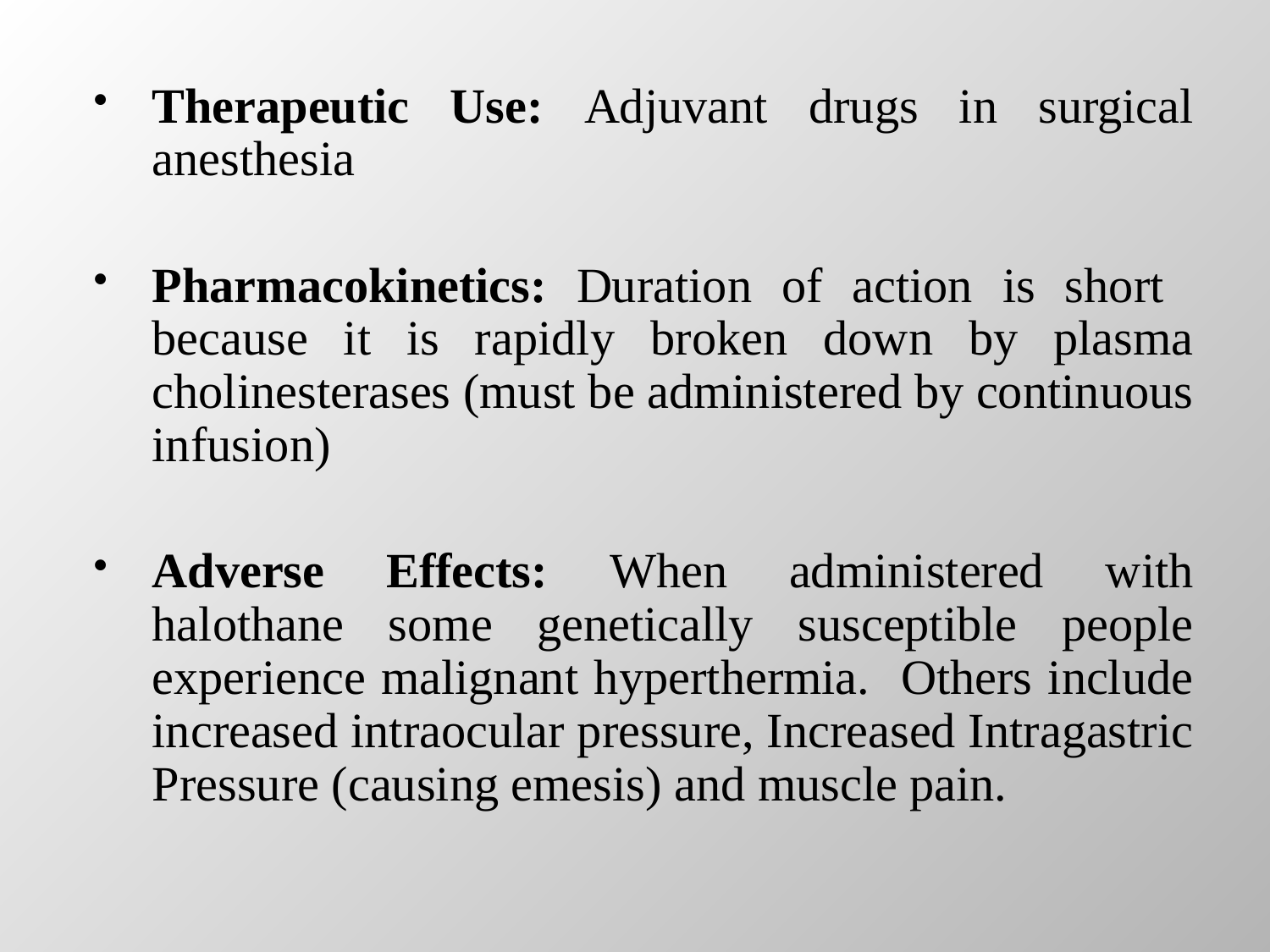

Therapeutic Use: Adjuvant drugs in surgical anesthesia

Pharmacokinetics: Duration of action is short  because it is rapidly broken down by plasma cholinesterases (must be administered by continuous infusion)

Adverse Effects: When administered with halothane some genetically susceptible people experience malignant hyperthermia.  Others include increased intraocular pressure, Increased Intragastric Pressure (causing emesis) and muscle pain.